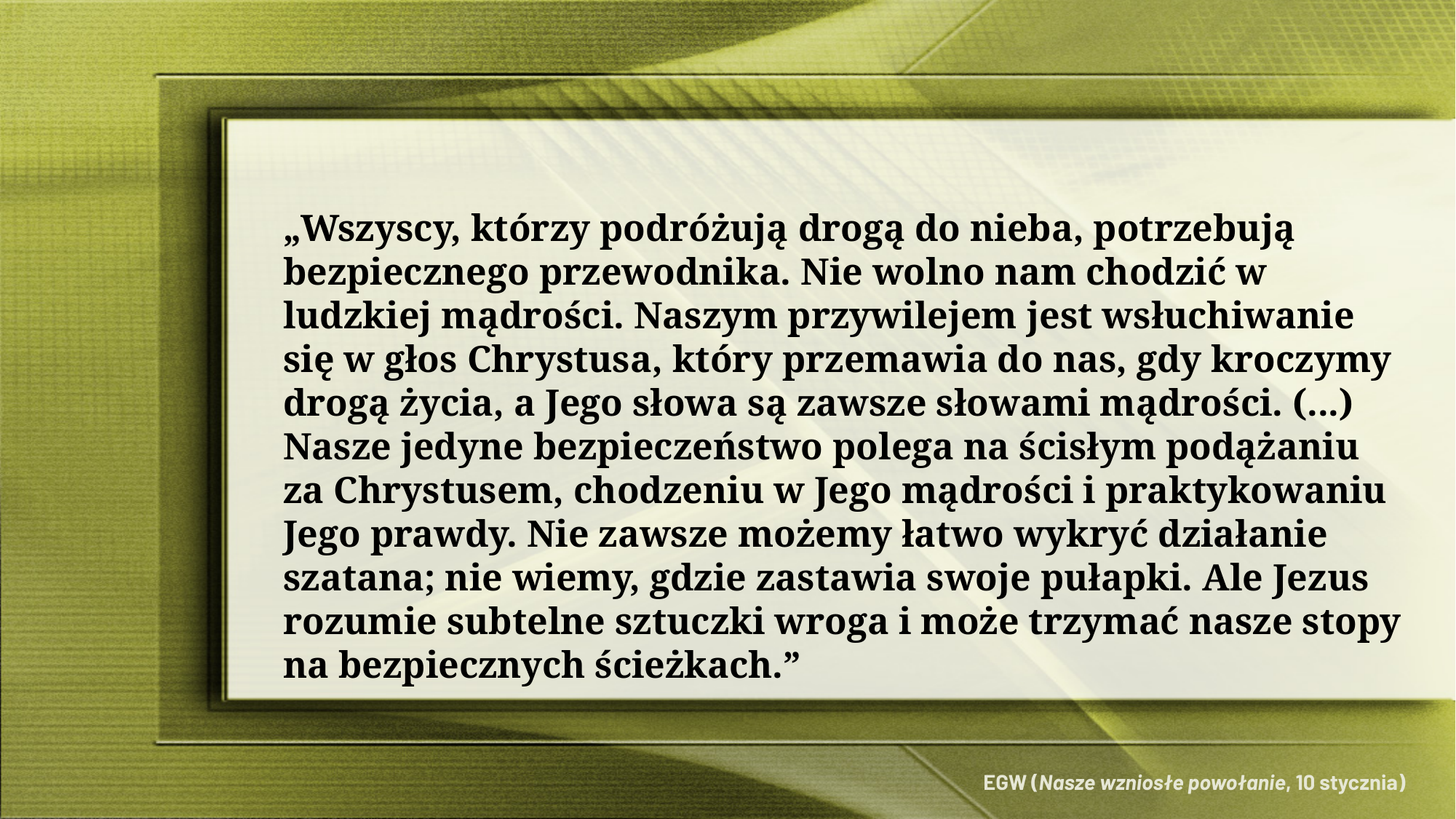

„Wszyscy, którzy podróżują drogą do nieba, potrzebują bezpiecznego przewodnika. Nie wolno nam chodzić w ludzkiej mądrości. Naszym przywilejem jest wsłuchiwanie się w głos Chrystusa, który przemawia do nas, gdy kroczymy drogą życia, a Jego słowa są zawsze słowami mądrości. (...) Nasze jedyne bezpieczeństwo polega na ścisłym podążaniu za Chrystusem, chodzeniu w Jego mądrości i praktykowaniu Jego prawdy. Nie zawsze możemy łatwo wykryć działanie szatana; nie wiemy, gdzie zastawia swoje pułapki. Ale Jezus rozumie subtelne sztuczki wroga i może trzymać nasze stopy na bezpiecznych ścieżkach.”
EGW (Nasze wzniosłe powołanie, 10 stycznia)